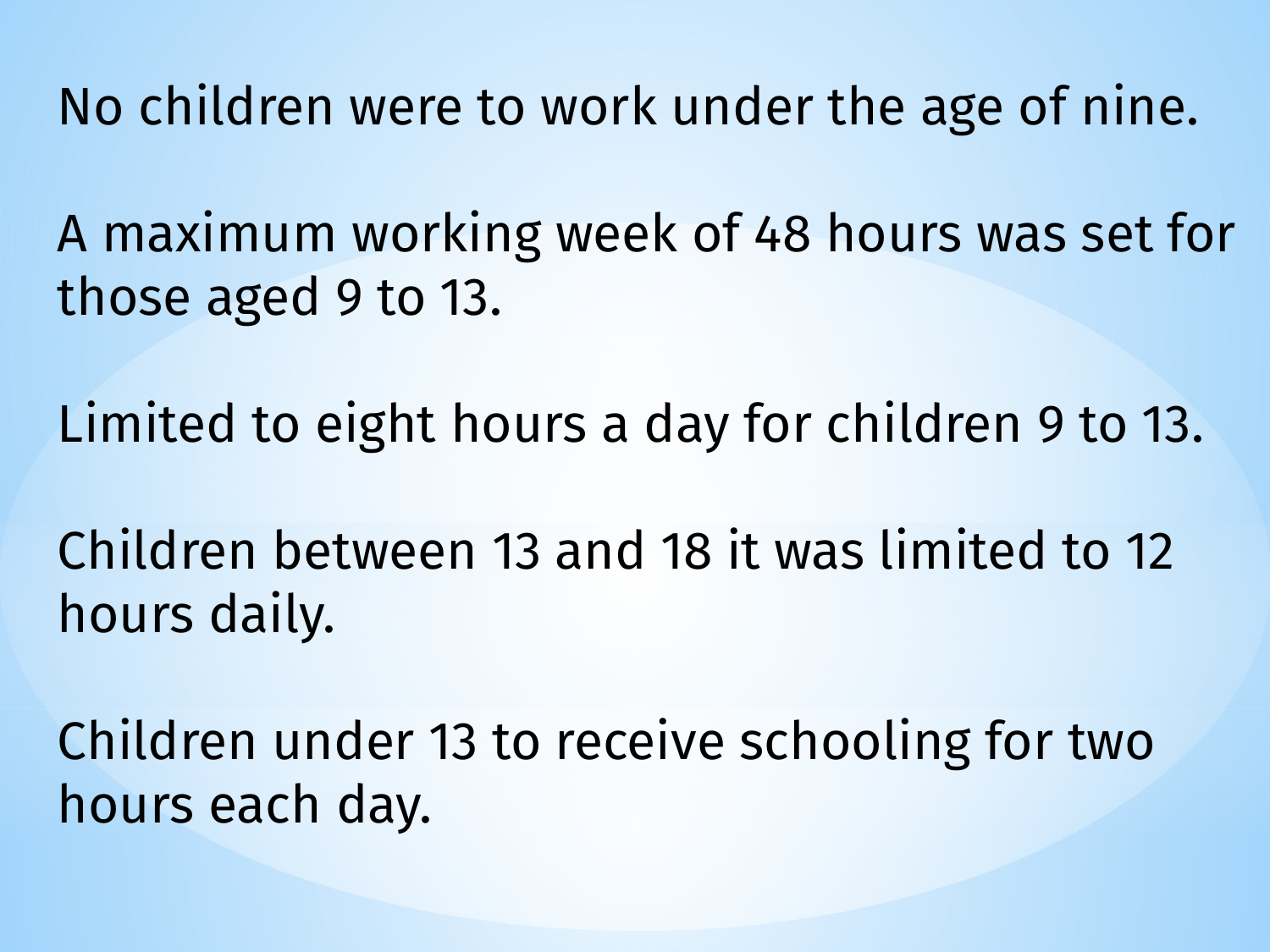

No children were to work under the age of nine.
A maximum working week of 48 hours was set for those aged 9 to 13.
Limited to eight hours a day for children 9 to 13.
Children between 13 and 18 it was limited to 12 hours daily.
Children under 13 to receive schooling for two hours each day.